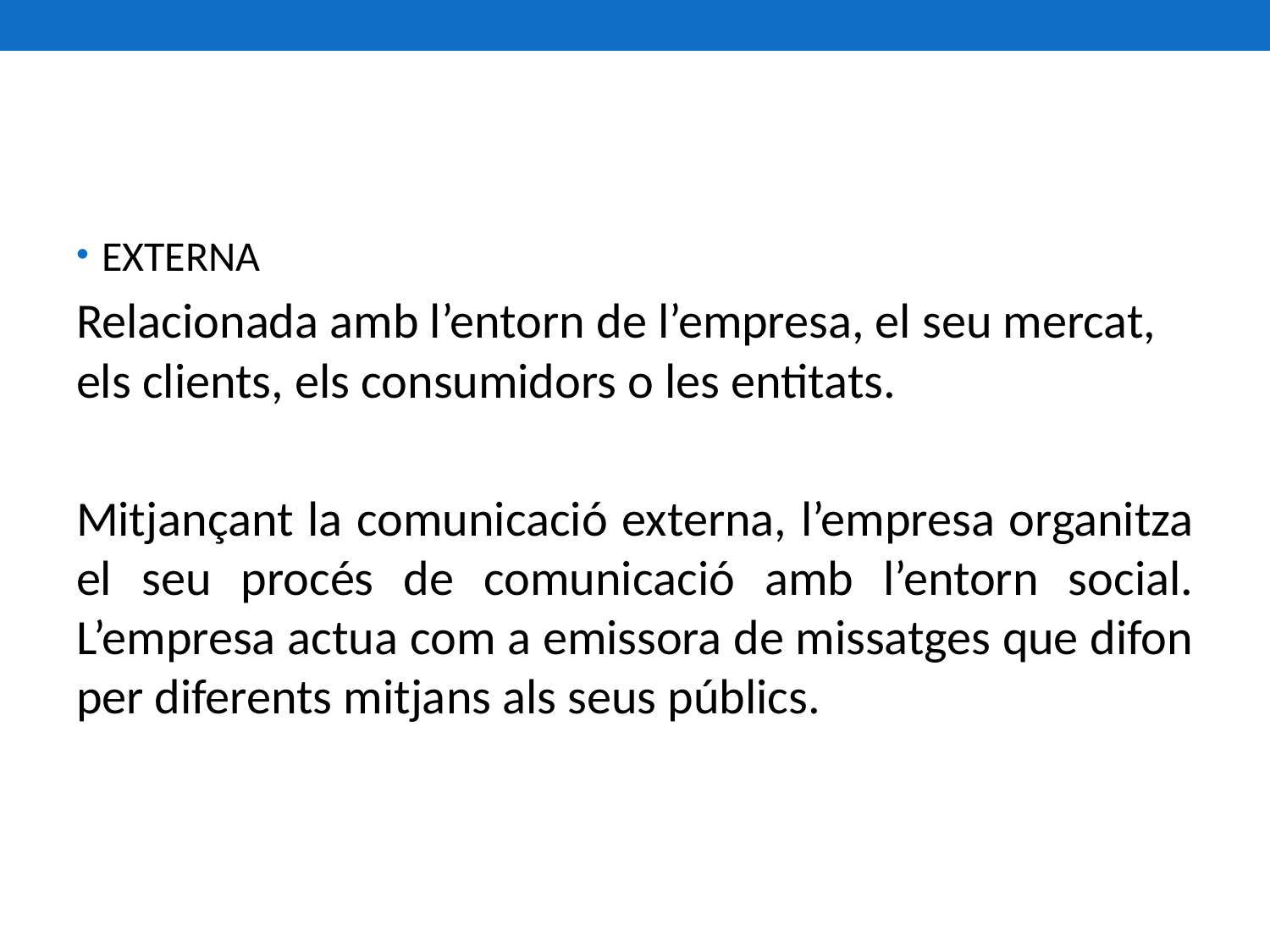

EXTERNA
Relacionada amb l’entorn de l’empresa, el seu mercat, els clients, els consumidors o les entitats.

Mitjançant la comunicació externa, l’empresa organitza el seu procés de comunicació amb l’entorn social. L’empresa actua com a emissora de missatges que difon per diferents mitjans als seus públics.